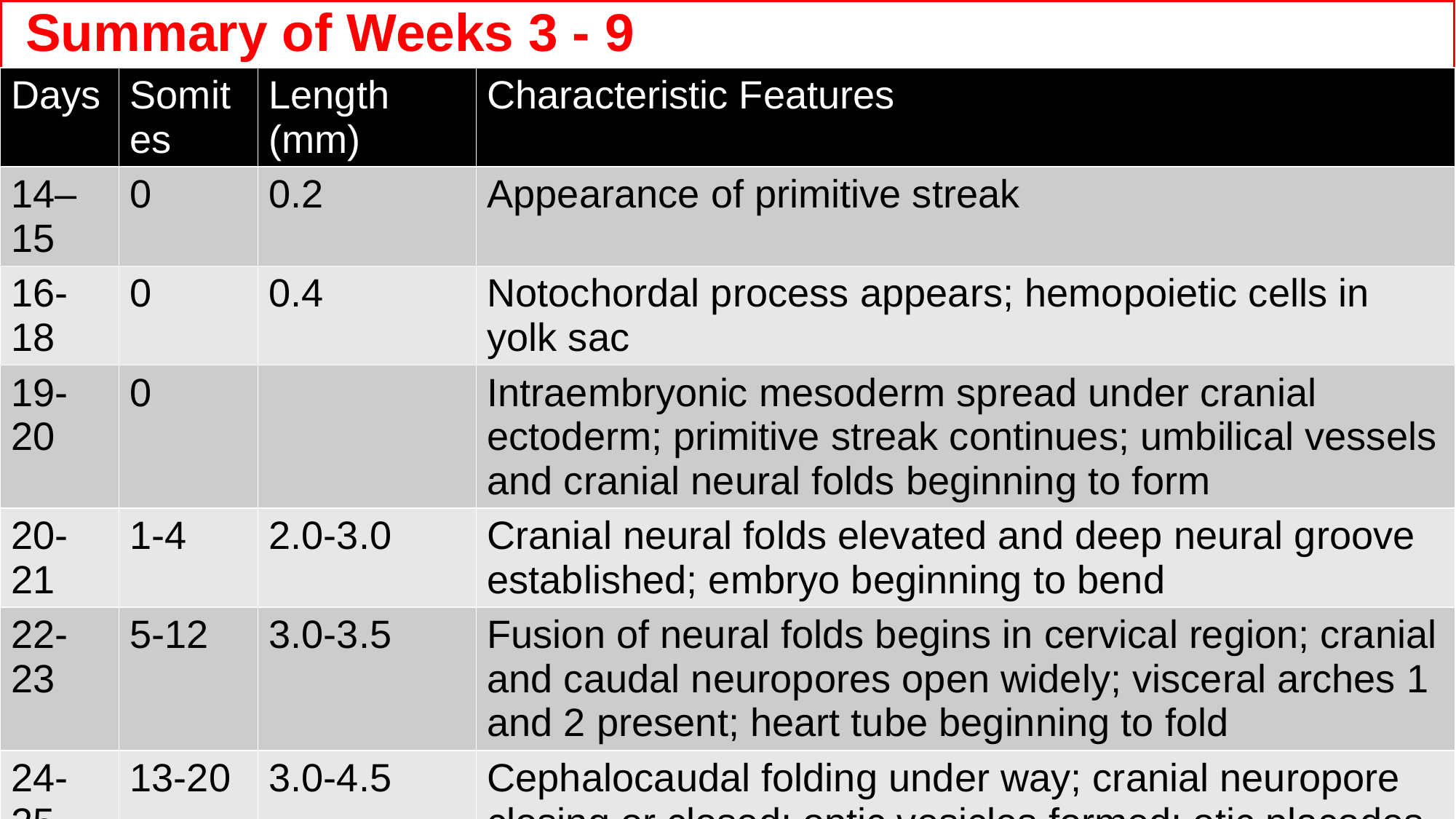

Summary of Weeks 3 - 9
| Days | Somites | Length (mm) | Characteristic Features |
| --- | --- | --- | --- |
| 14–15 | 0 | 0.2 | Appearance of primitive streak |
| 16-18 | 0 | 0.4 | Notochordal process appears; hemopoietic cells in yolk sac |
| 19-20 | 0 |  | Intraembryonic mesoderm spread under cranial ectoderm; primitive streak continues; umbilical vessels and cranial neural folds beginning to form |
| 20-21 | 1-4 | 2.0-3.0 | Cranial neural folds elevated and deep neural groove established; embryo beginning to bend |
| 22-23 | 5-12 | 3.0-3.5 | Fusion of neural folds begins in cervical region; cranial and caudal neuropores open widely; visceral arches 1 and 2 present; heart tube beginning to fold |
| 24-25 | 13-20 | 3.0-4.5 | Cephalocaudal folding under way; cranial neuropore closing or closed; optic vesicles formed; otic placodes appear |